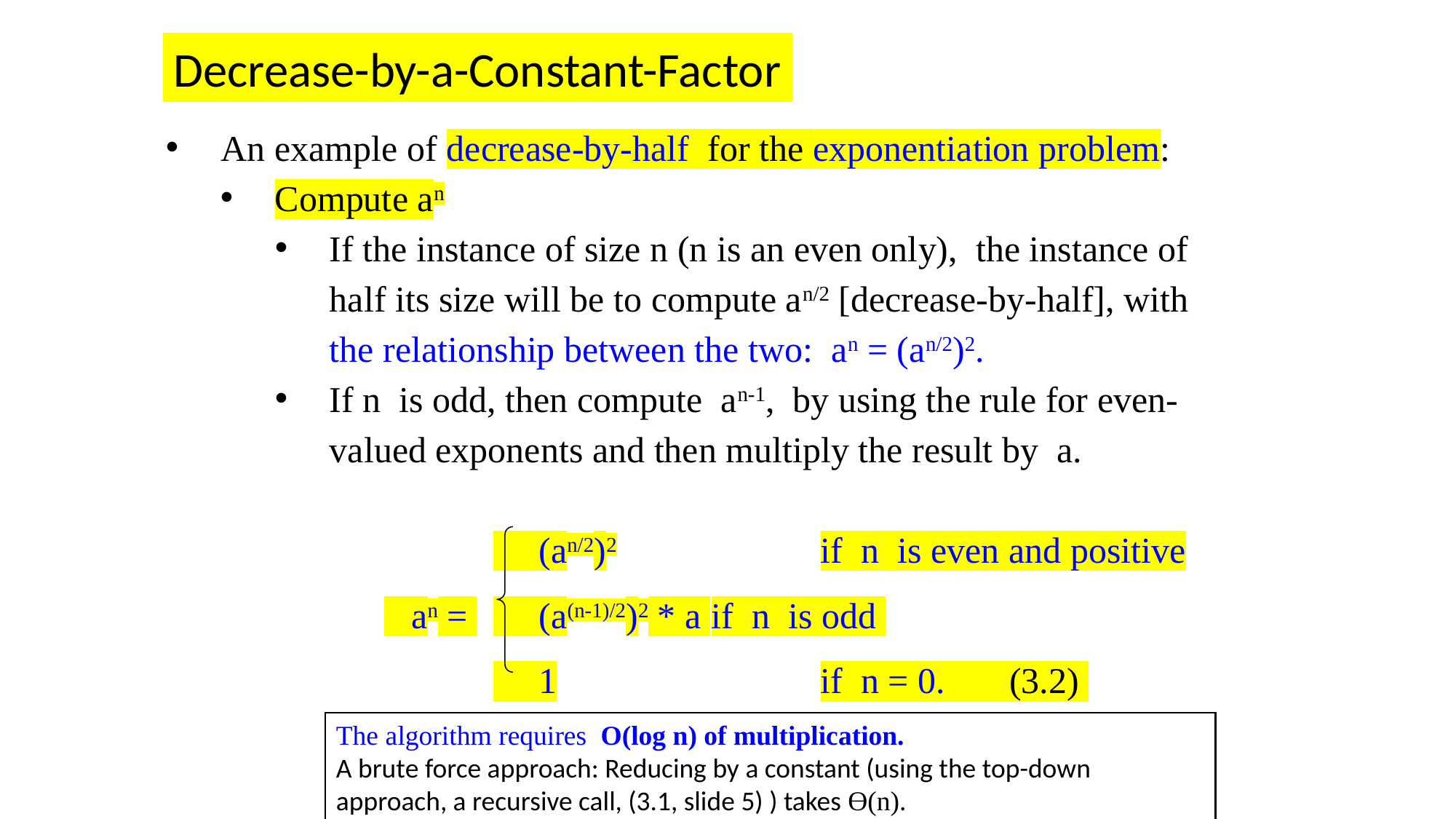

Decrease-by-a-Constant-Factor
An example of decrease-by-half  for the exponentiation problem:
Compute an
If the instance of size n (n is an even only),  the instance of half its size will be to compute an/2 [decrease-by-half], with the relationship between the two:  an = (an/2)2.
If n  is odd, then compute  an-1,  by using the rule for even-valued exponents and then multiply the result by  a.

		     (an/2)2		if  n  is even and positive
	   an = 	     (a(n-1)/2)2 * a 	if  n  is odd
		     1			if  n = 0.       (3.2)

The algorithm requires  O(log n) of multiplication.
A brute force approach: Reducing by a constant (using the top-down approach, a recursive call, (3.1, slide 5) ) takes ϴ(n).